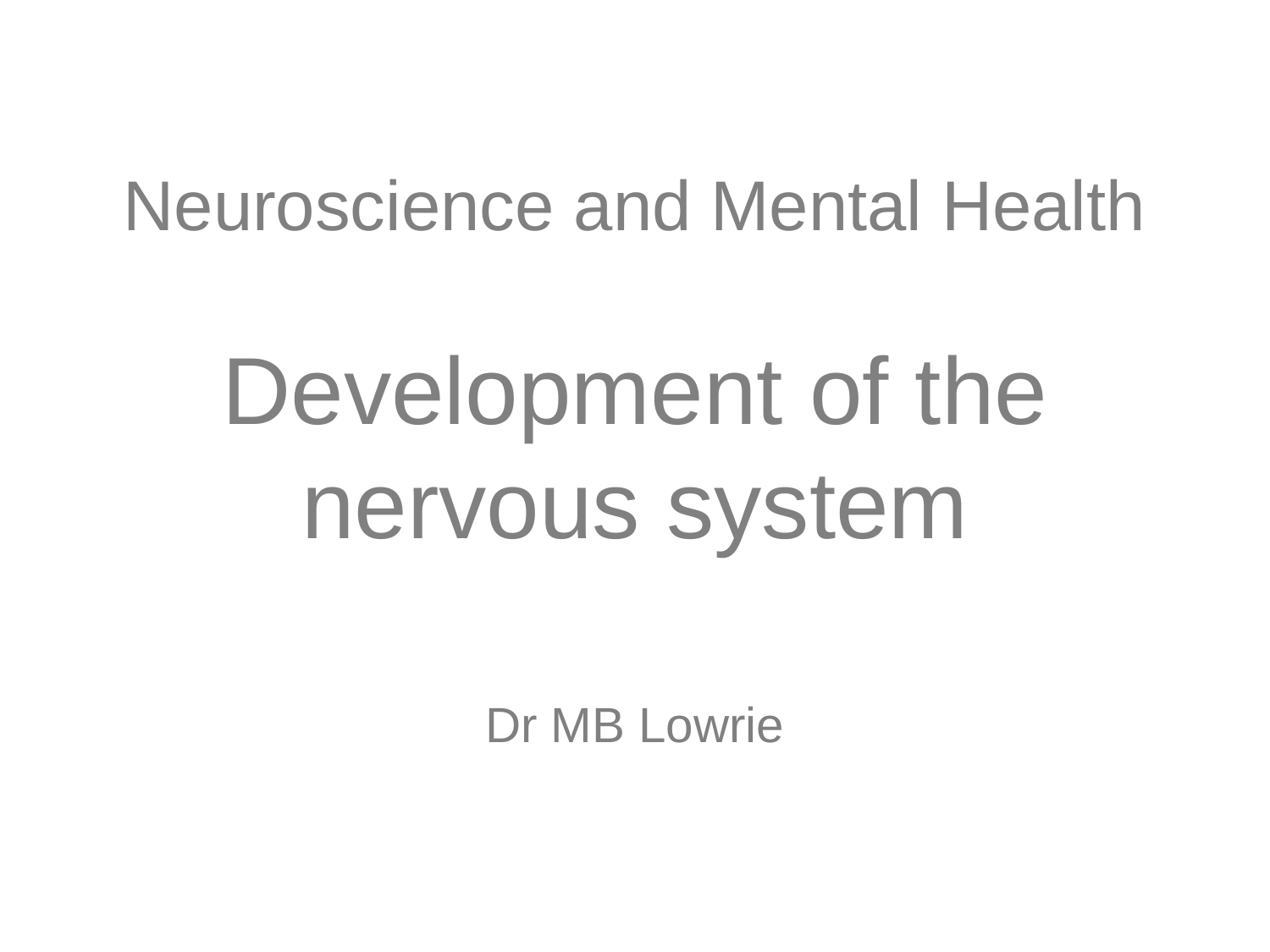

# Neuroscience and Mental Health Development of the nervous system Dr MB Lowrie